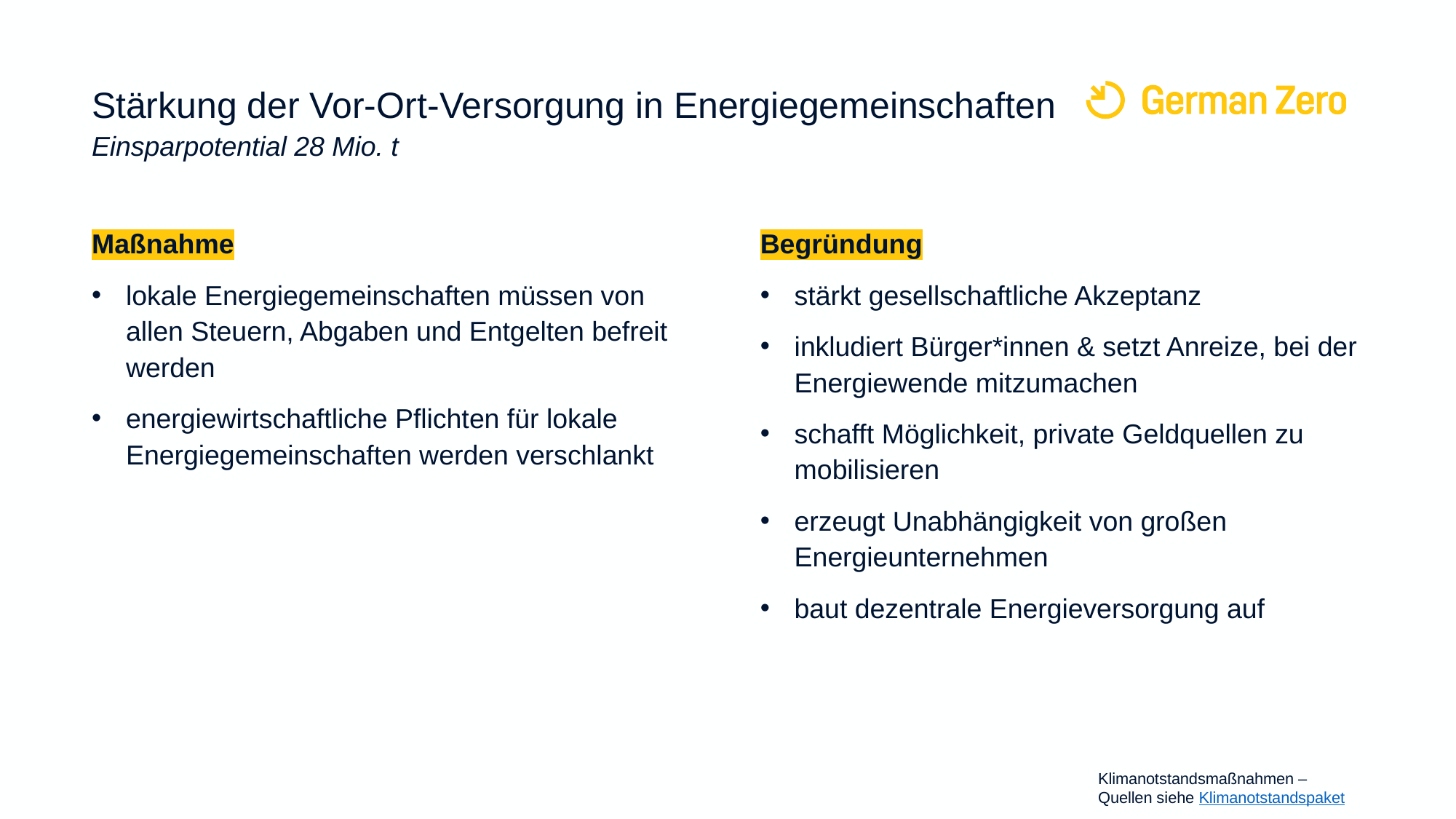

# Stärkung der Vor-Ort-Versorgung in Energiegemeinschaften Einsparpotential 28 Mio. t
Maßnahme
lokale Energiegemeinschaften müssen von allen Steuern, Abgaben und Entgelten befreit werden
energiewirtschaftliche Pflichten für lokale Energiegemeinschaften werden verschlankt

Begründung
stärkt gesellschaftliche Akzeptanz
inkludiert Bürger*innen & setzt Anreize, bei der Energiewende mitzumachen
schafft Möglichkeit, private Geldquellen zu mobilisieren
erzeugt Unabhängigkeit von großen Energieunternehmen
baut dezentrale Energieversorgung auf

Klimanotstandsmaßnahmen –
Quellen siehe Klimanotstandspaket